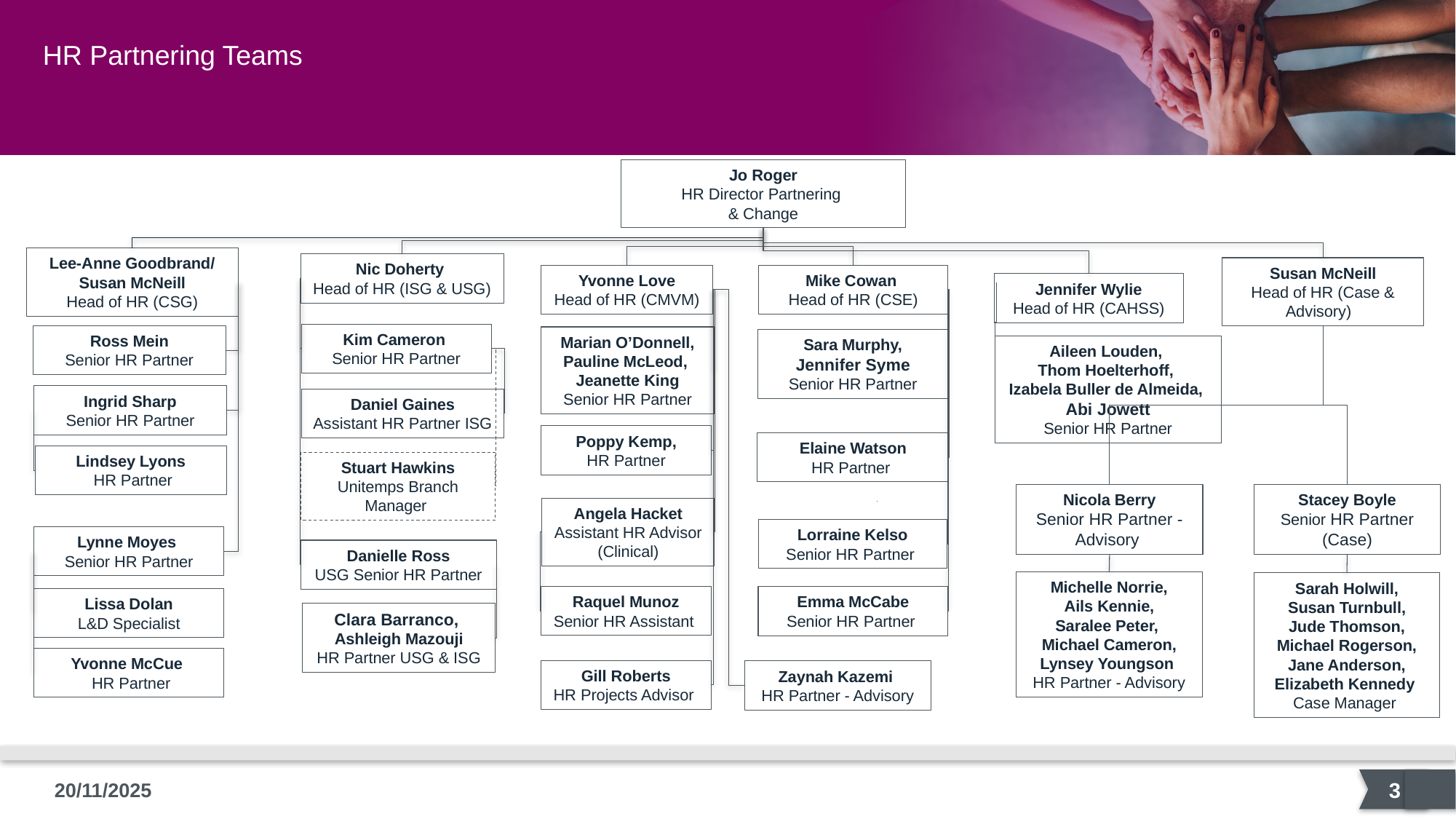

HR Partnering Teams
Jo Roger
HR Director Partnering
& Change
Lee-Anne Goodbrand/ Susan McNeill
Head of HR (CSG)
Nic Doherty
Head of HR (ISG & USG)
Susan McNeill
Head of HR (Case & Advisory)
Yvonne Love
Head of HR (CMVM)
Mike Cowan
Head of HR (CSE)
Jennifer Wylie
Head of HR (CAHSS)
Kim Cameron
Senior HR Partner
Ross Mein
Senior HR Partner
Marian O’Donnell,
Pauline McLeod,
Jeanette King
Senior HR Partner
Sara Murphy,
Jennifer Syme
Senior HR Partner
Aileen Louden,
Thom Hoelterhoff,
Izabela Buller de Almeida,
Abi Jowett
Senior HR Partner
Ingrid Sharp
 Senior HR Partner
Daniel Gaines
Assistant HR Partner ISG
Poppy Kemp,
HR Partner
Elaine Watson
HR Partner
Lindsey Lyons
 HR Partner
Stuart Hawkins
Unitemps Branch Manager
Nicola Berry
Senior HR Partner - Advisory
Stacey Boyle
Senior HR Partner (Case)
Angela Hacket
Assistant HR Advisor (Clinical)
Lorraine Kelso
Senior HR Partner
Lynne Moyes
Senior HR Partner
Danielle Ross
USG Senior HR Partner
Michelle Norrie,
Ails Kennie,
Saralee Peter,
Michael Cameron,
Lynsey Youngson
 HR Partner - Advisory
Sarah Holwill,
Susan Turnbull,
Jude Thomson,
Michael Rogerson,
Jane Anderson,
Elizabeth Kennedy
Case Manager
Raquel Munoz
Senior HR Assistant
Emma McCabe
Senior HR Partner
Lissa Dolan
L&D Specialist
Clara Barranco,
Ashleigh Mazouji
HR Partner USG & ISG
Yvonne McCue
 HR Partner
Gill Roberts
HR Projects Advisor
Zaynah Kazemi
HR Partner - Advisory
3
20/11/2025